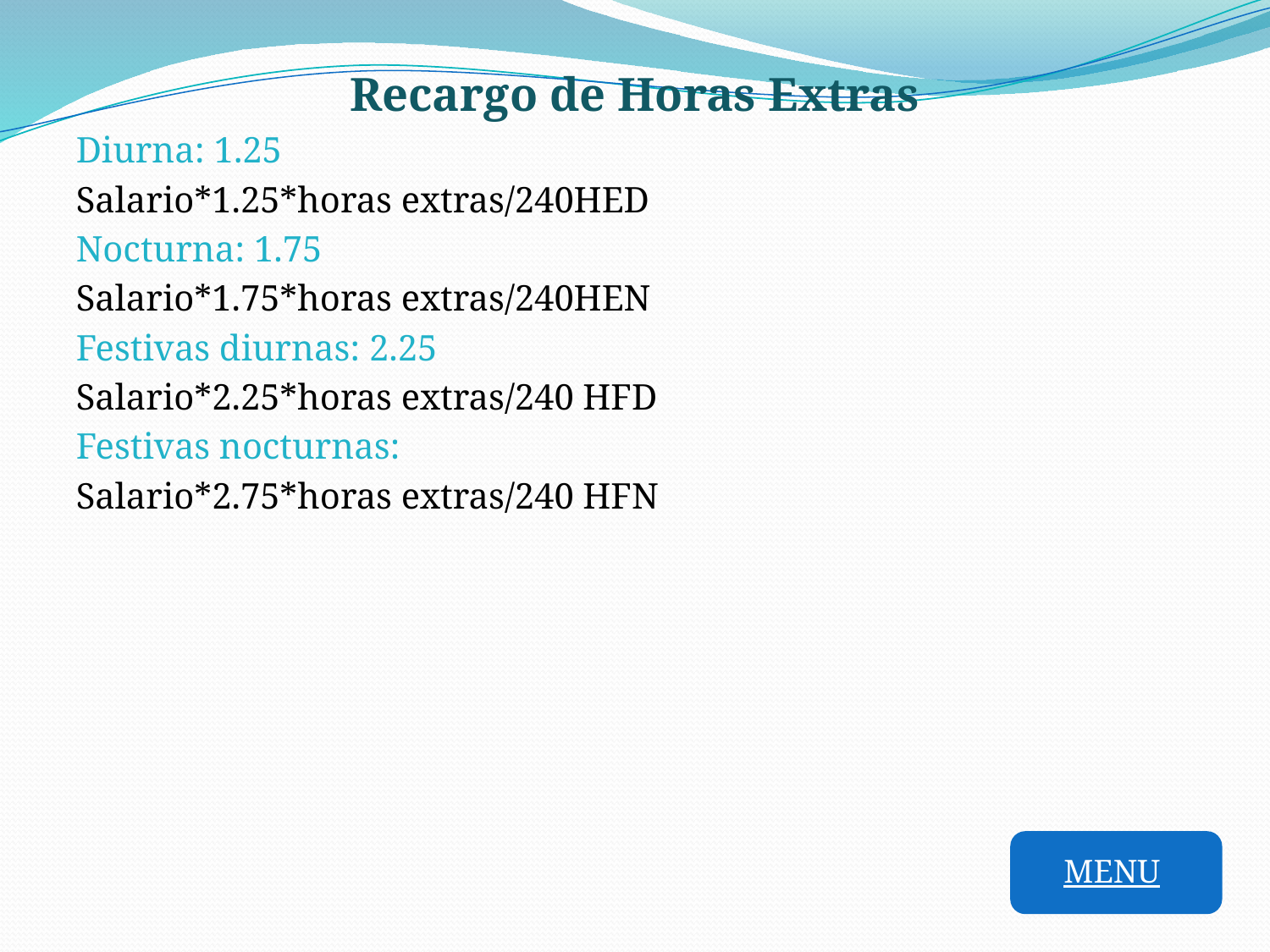

Recargo de Horas Extras
Diurna: 1.25
Salario*1.25*horas extras/240HED
Nocturna: 1.75
Salario*1.75*horas extras/240HEN
Festivas diurnas: 2.25
Salario*2.25*horas extras/240 HFD
Festivas nocturnas:
Salario*2.75*horas extras/240 HFN

MENU